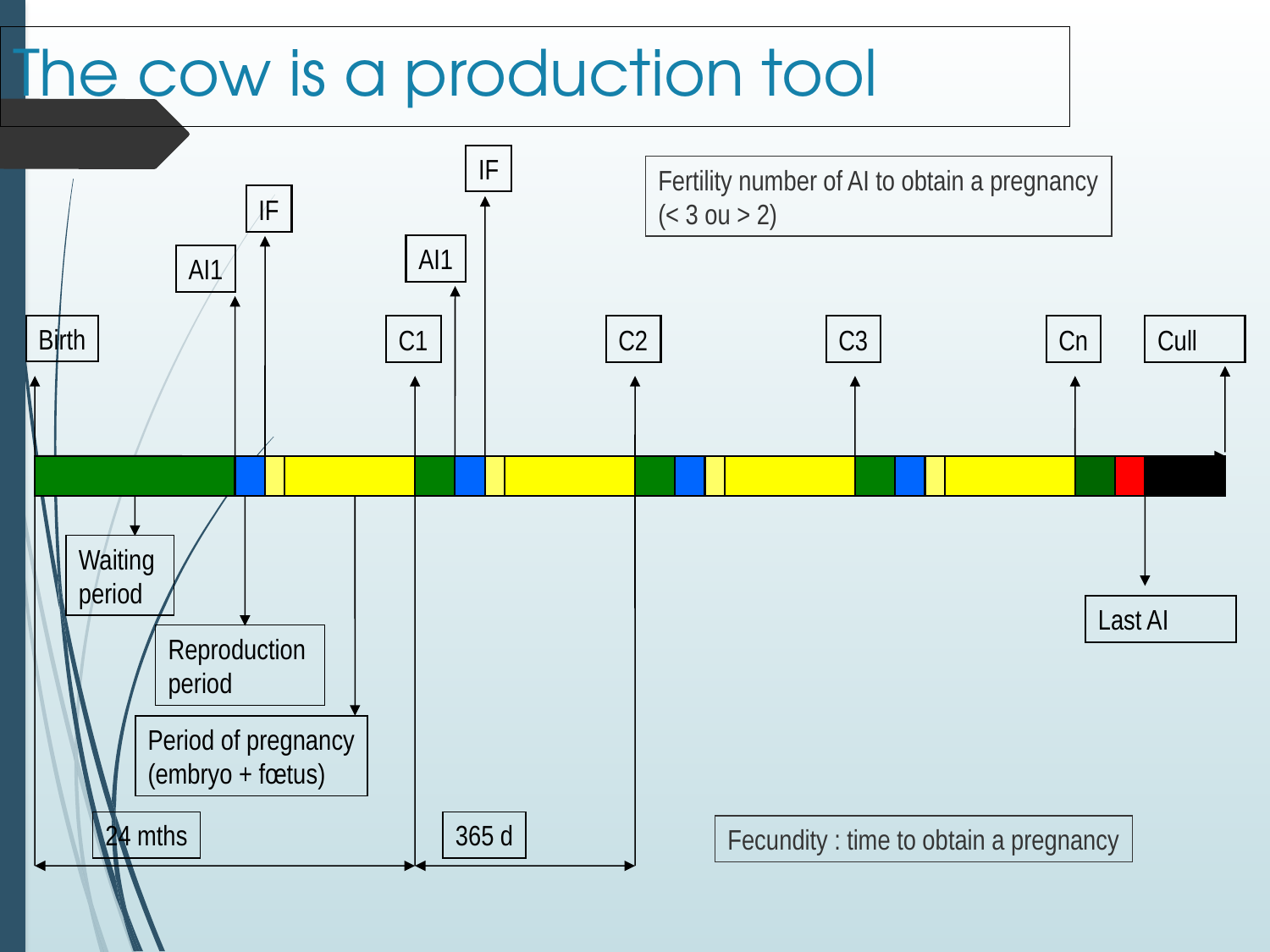

The cow is a production tool
IF
Fertility number of AI to obtain a pregnancy
(< 3 ou > 2)
IF

AI1

AI1

Birth
C1

C2

C3

Cn

Cull

Last AI
Waiting
period
Reproduction
period
Period of pregnancy
(embryo + fœtus)
24 mths

365 d

Fecundity : time to obtain a pregnancy